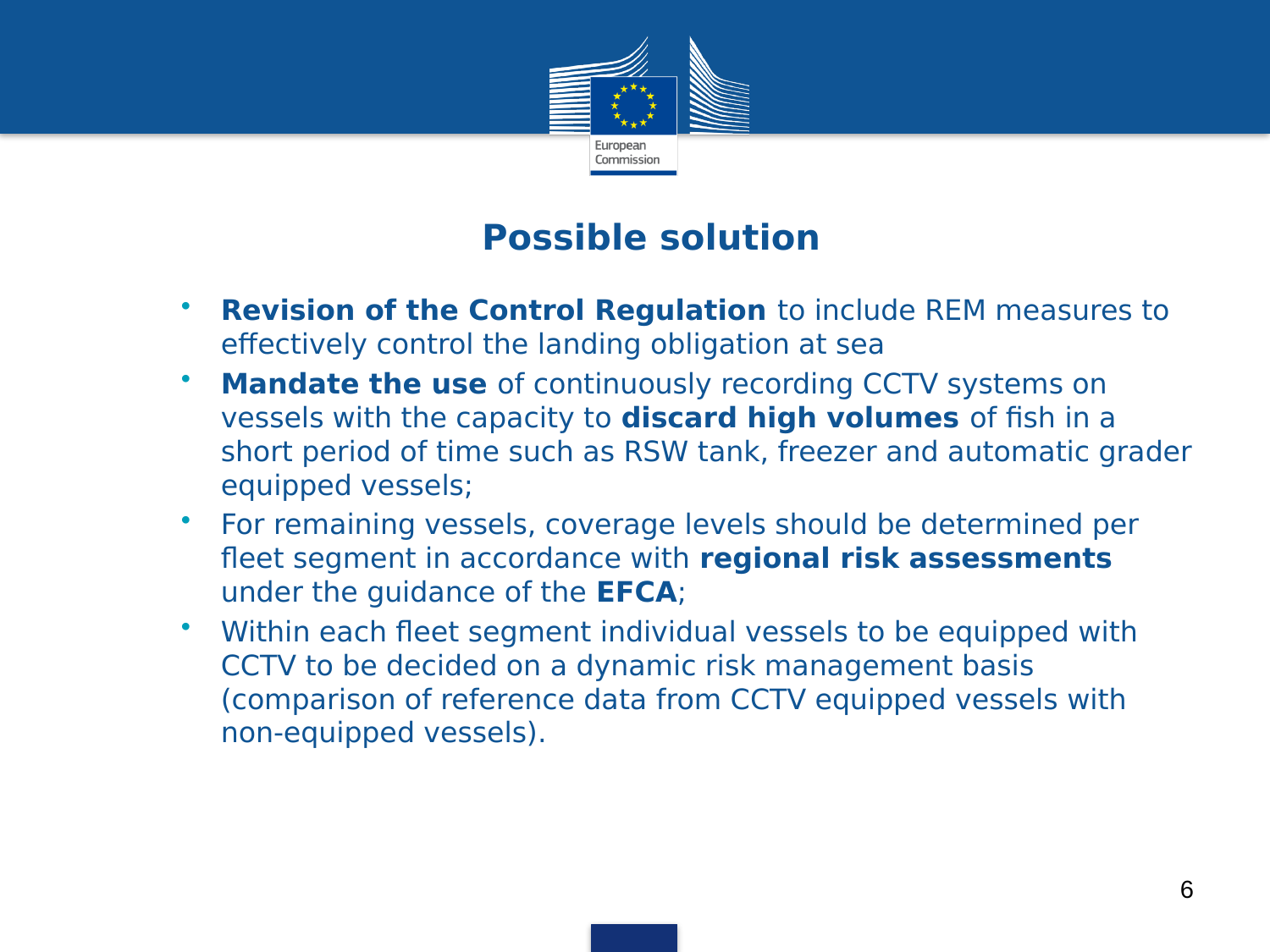

# Possible solution
Revision of the Control Regulation to include REM measures to effectively control the landing obligation at sea
Mandate the use of continuously recording CCTV systems on vessels with the capacity to discard high volumes of fish in a short period of time such as RSW tank, freezer and automatic grader equipped vessels;
For remaining vessels, coverage levels should be determined per fleet segment in accordance with regional risk assessments under the guidance of the EFCA;
Within each fleet segment individual vessels to be equipped with CCTV to be decided on a dynamic risk management basis (comparison of reference data from CCTV equipped vessels with non-equipped vessels).

6